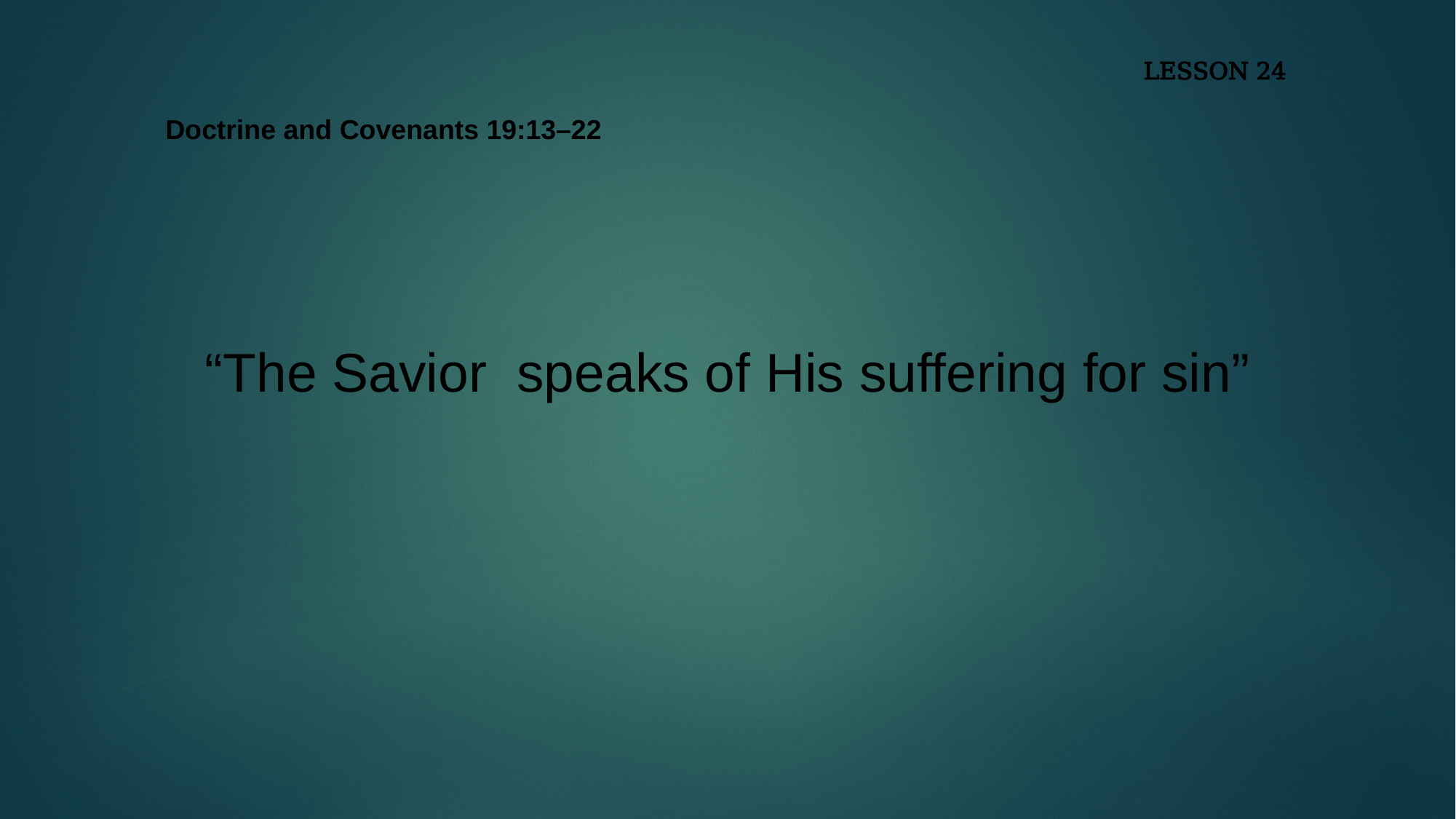

LESSON 24
Doctrine and Covenants 19:13–22
“The Savior  speaks of His suffering for sin”